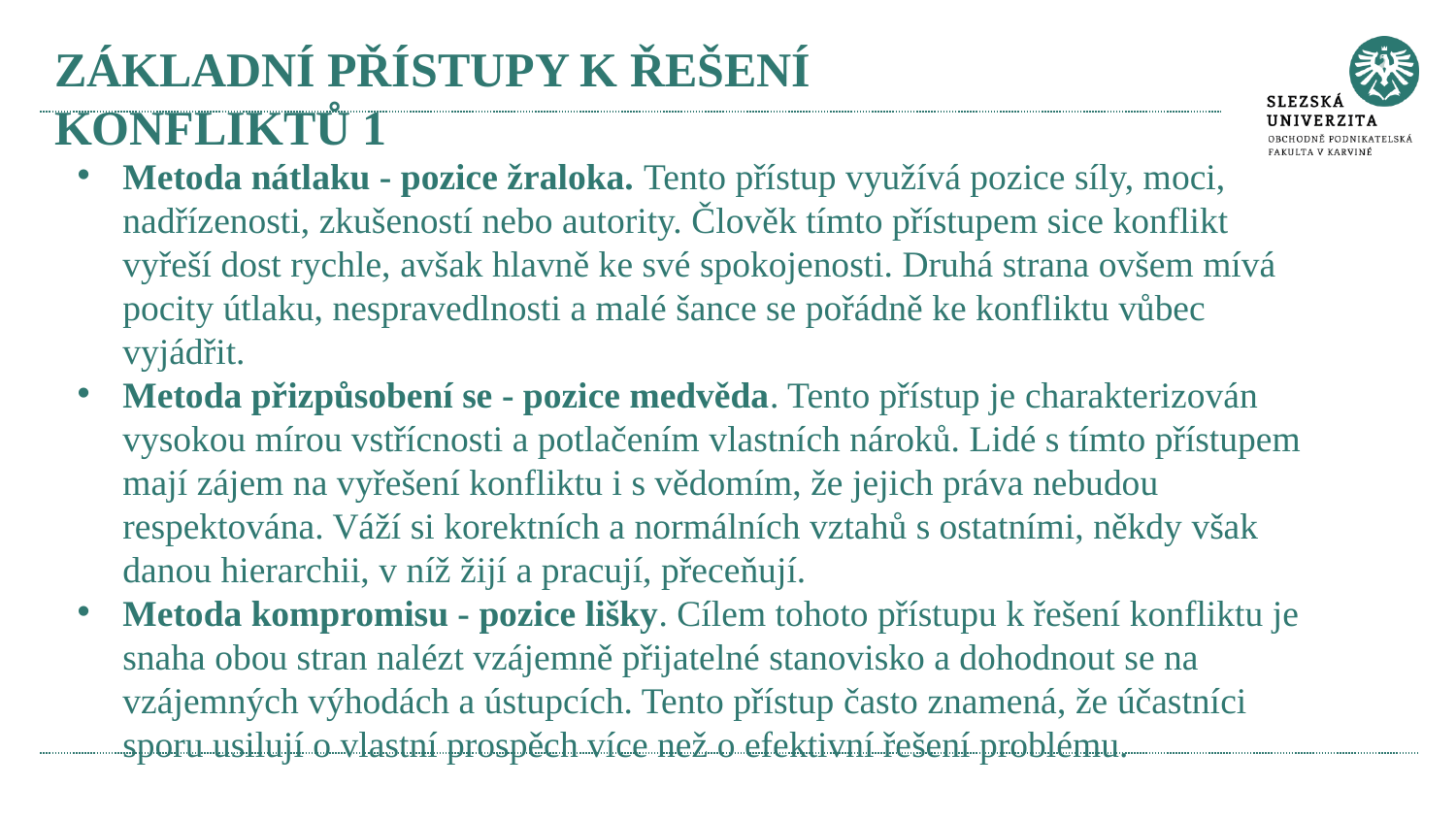

# Základní přístupy k řešení konfliktů 1
Metoda nátlaku - pozice žraloka. Tento přístup využívá pozice síly, moci, nadřízenosti, zkušeností nebo autority. Člověk tímto přístupem sice konflikt vyřeší dost rychle, avšak hlavně ke své spokojenosti. Druhá strana ovšem mívá pocity útlaku, nespravedlnosti a malé šance se pořádně ke konfliktu vůbec vyjádřit.
Metoda přizpůsobení se - pozice medvěda. Tento přístup je charakterizován vysokou mírou vstřícnosti a potlačením vlastních nároků. Lidé s tímto přístupem mají zájem na vyřešení konfliktu i s vědomím, že jejich práva nebudou respektována. Váží si korektních a normálních vztahů s ostatními, někdy však danou hierarchii, v níž žijí a pracují, přeceňují.
Metoda kompromisu - pozice lišky. Cílem tohoto přístupu k řešení konfliktu je snaha obou stran nalézt vzájemně přijatelné stanovisko a dohodnout se na vzájemných výhodách a ústupcích. Tento přístup často znamená, že účastníci sporu usilují o vlastní prospěch více než o efektivní řešení problému.